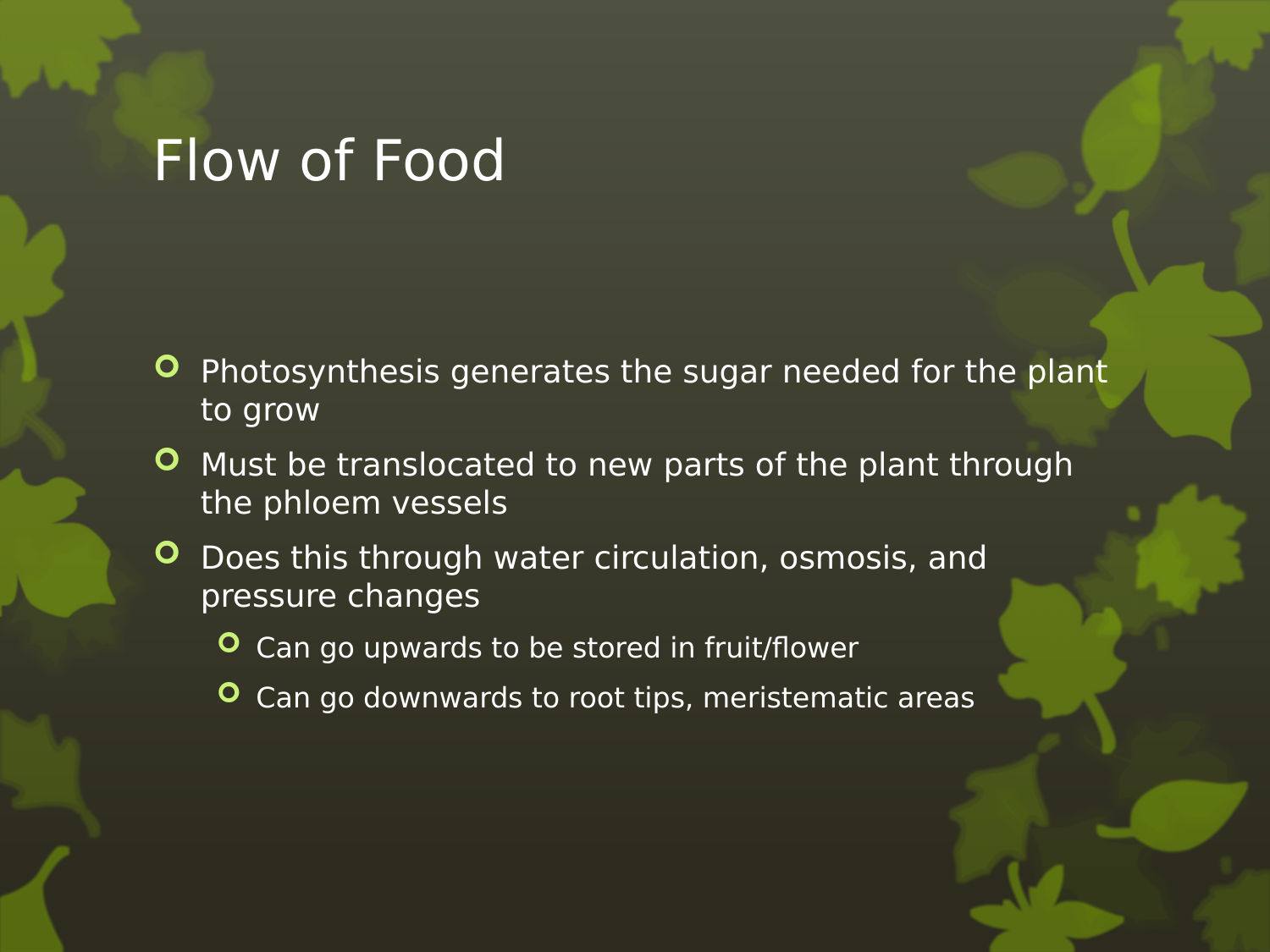

# Flow of Food
Photosynthesis generates the sugar needed for the plant to grow
Must be translocated to new parts of the plant through the phloem vessels
Does this through water circulation, osmosis, and pressure changes
Can go upwards to be stored in fruit/flower
Can go downwards to root tips, meristematic areas